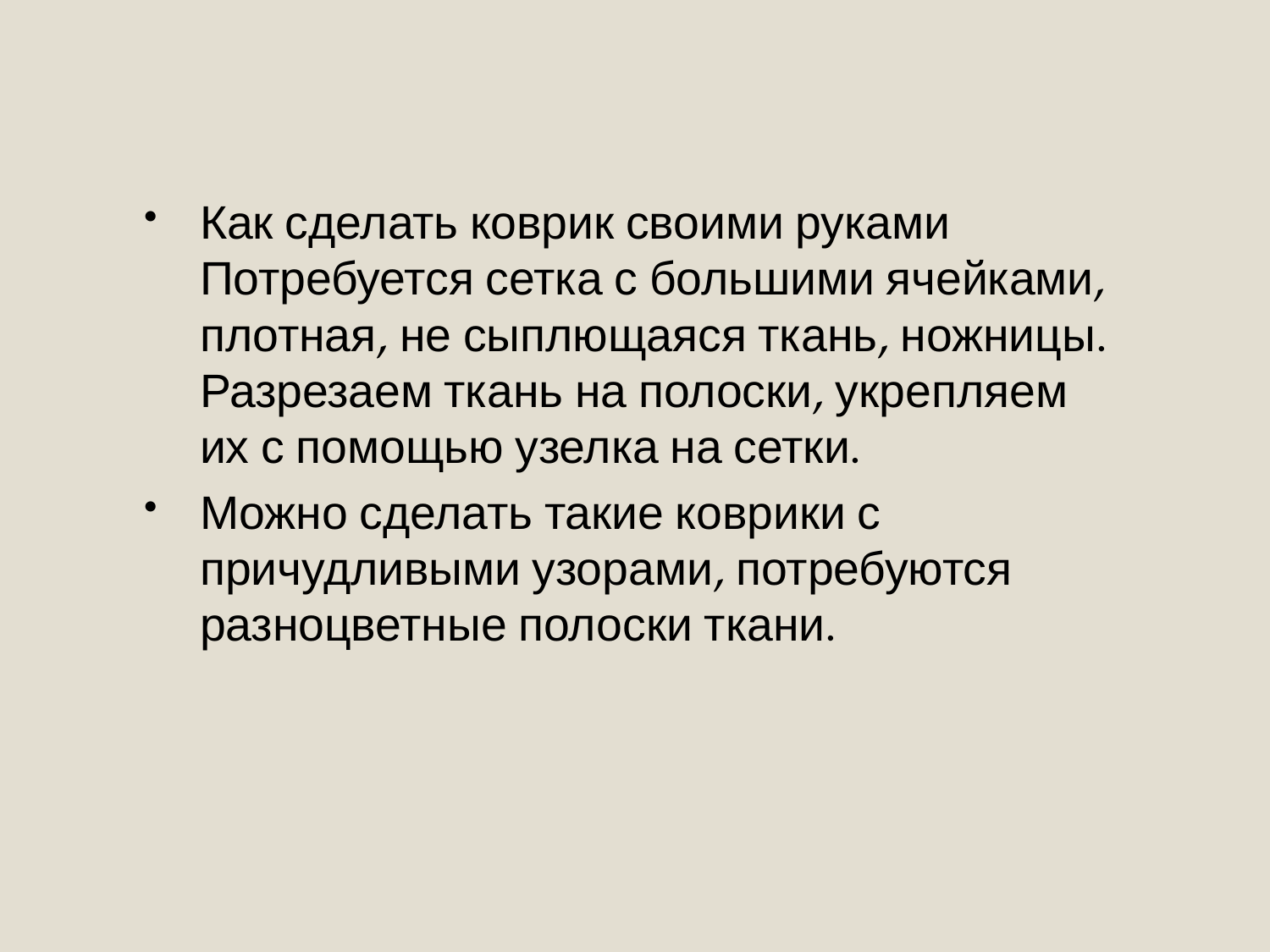

Как сделать коврик своими руками
Потребуется сетка с большими ячейками, плотная, не сыплющаяся ткань, ножницы.
Разрезаем ткань на полоски, укрепляем их с помощью узелка на сетки.
Можно сделать такие коврики с причудливыми узорами, потребуются разноцветные полоски ткани.